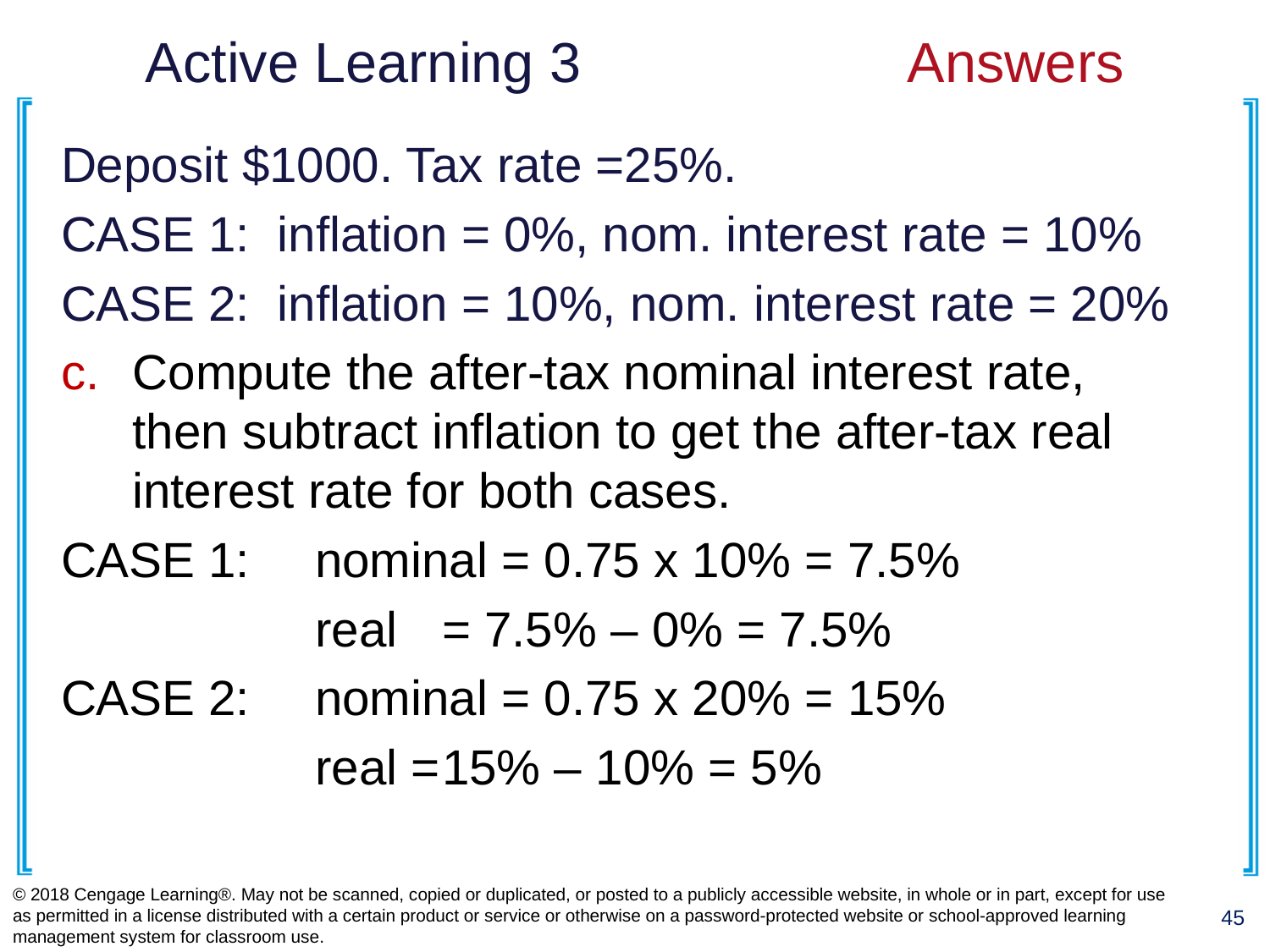

# Active Learning 3			Answers
Deposit $1000. Tax rate =25%.
CASE 1:  inflation = 0%, nom. interest rate = 10%
CASE 2:  inflation = 10%, nom. interest rate = 20%
Compute the after-tax nominal interest rate,
then subtract inflation to get the after-tax real interest rate for both cases.
CASE 1:	nominal = 0.75 x 10% = 7.5%
		real 	= 7.5% – 0% = 7.5%
CASE 2:	nominal = 0.75 x 20% = 15%
		real =	15% – 10% = 5%

© 2018 Cengage Learning®. May not be scanned, copied or duplicated, or posted to a publicly accessible website, in whole or in part, except for use as permitted in a license distributed with a certain product or service or otherwise on a password-protected website or school-approved learning management system for classroom use.
45